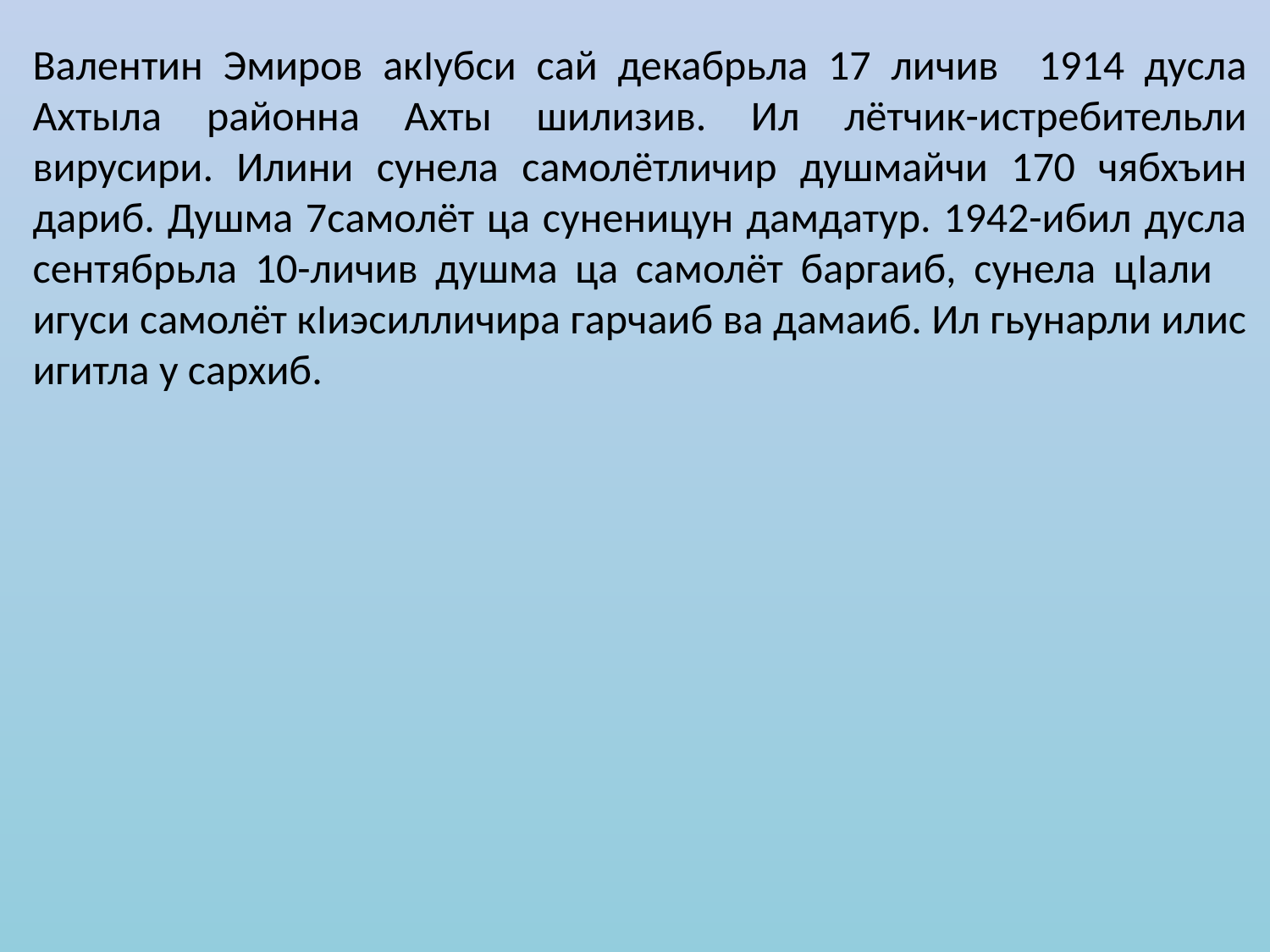

Валентин Эмиров акIубси сай декабрьла 17 личив  1914 дусла Ахтыла районна Ахты шилизив. Ил лётчик-истребительли вирусири. Илини сунела самолётличир душмайчи 170 чябхъин дариб. Душма 7самолёт ца суненицун дамдатур. 1942-ибил дусла сентябрьла 10-личив душма ца самолёт баргаиб, сунела цIали   игуси самолёт кIиэсилличира гарчаиб ва дамаиб. Ил гьунарли илис игитла у сархиб.